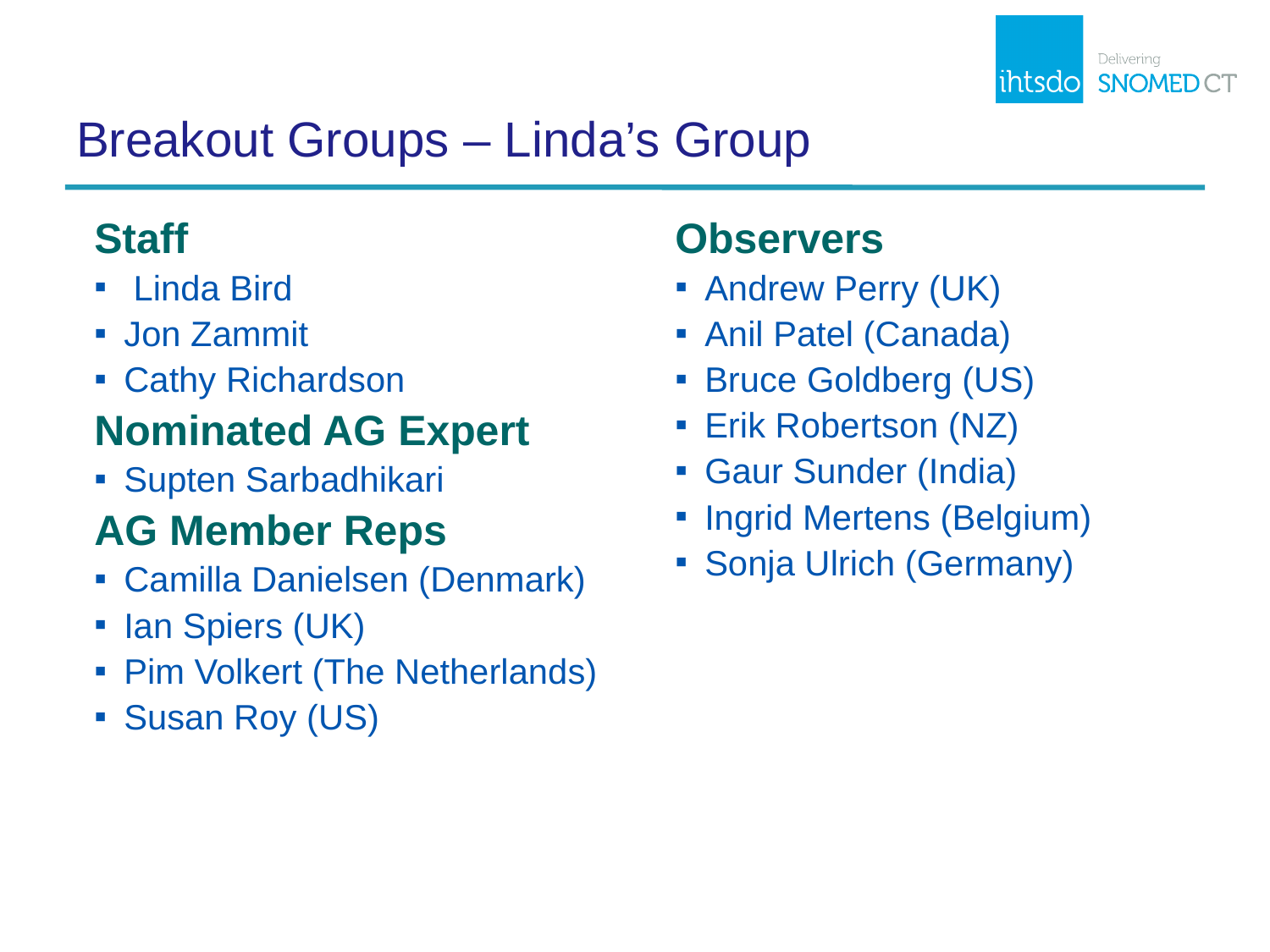

# Breakout Groups – Linda’s Group
Staff
 Linda Bird
Jon Zammit
Cathy Richardson
Nominated AG Expert
Supten Sarbadhikari
AG Member Reps
Camilla Danielsen (Denmark)
Ian Spiers (UK)
Pim Volkert (The Netherlands)
Susan Roy (US)
Observers
Andrew Perry (UK)
Anil Patel (Canada)
Bruce Goldberg (US)
Erik Robertson (NZ)
Gaur Sunder (India)
Ingrid Mertens (Belgium)
Sonja Ulrich (Germany)